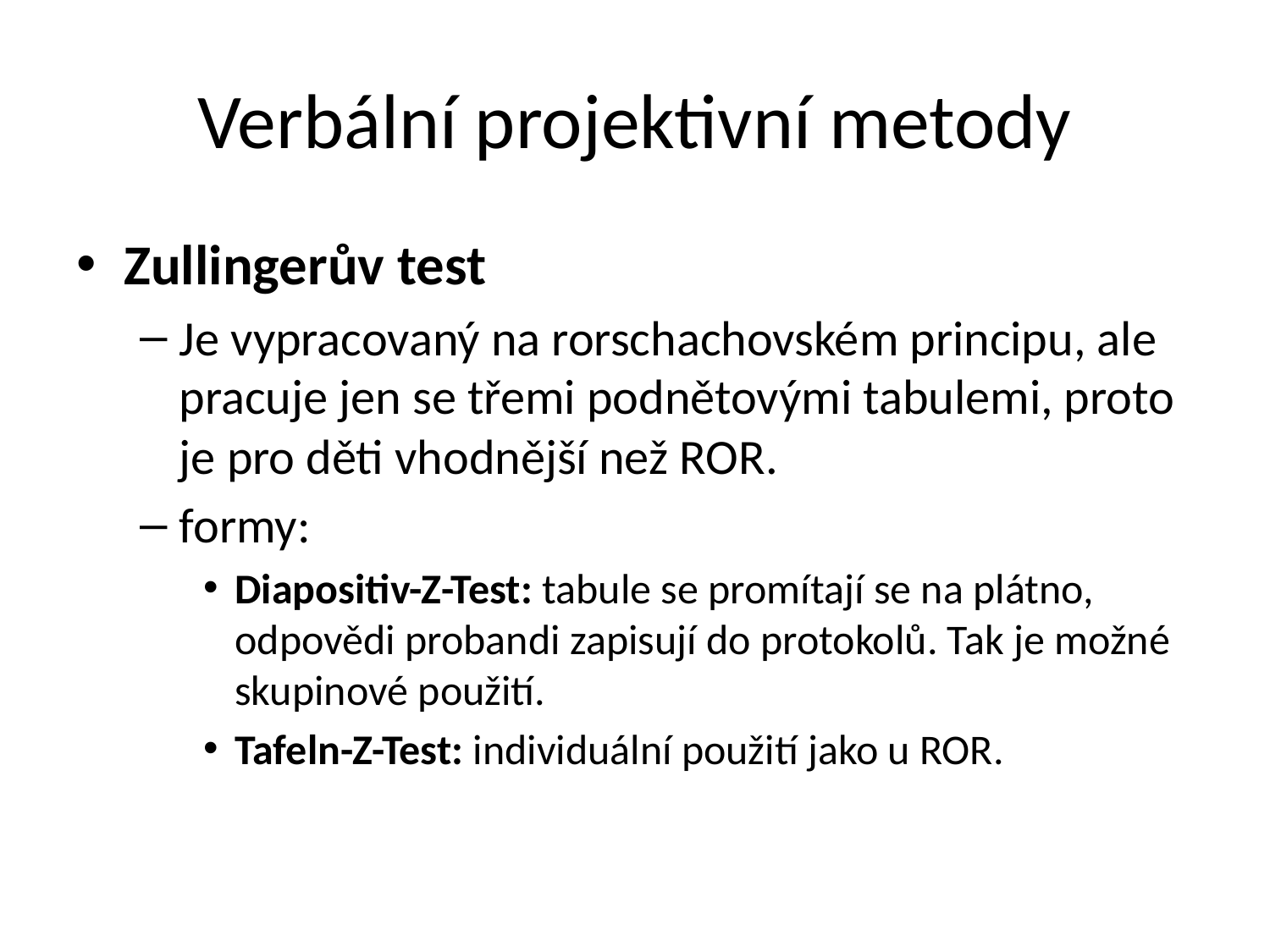

# Verbální projektivní metody
Zullingerův test
Je vypracovaný na rorschachovském principu, ale pracuje jen se třemi podnětovými tabulemi, proto je pro děti vhodnější než ROR.
formy:
Diapositiv-Z-Test: tabule se promítají se na plátno, odpovědi probandi zapisují do protokolů. Tak je možné skupinové použití.
Tafeln-Z-Test: individuální použití jako u ROR.